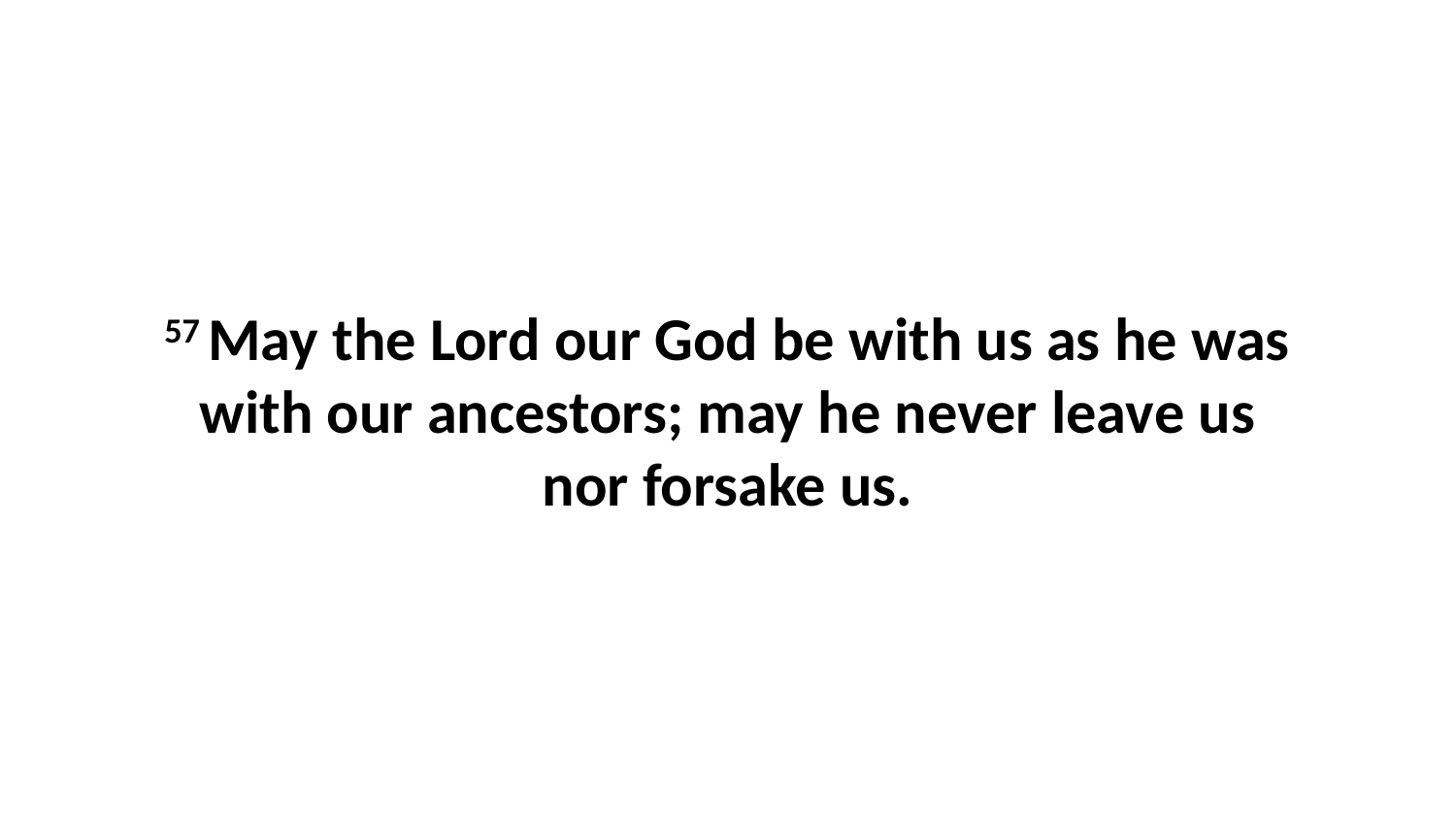

57 May the Lord our God be with us as he was with our ancestors; may he never leave us nor forsake us.